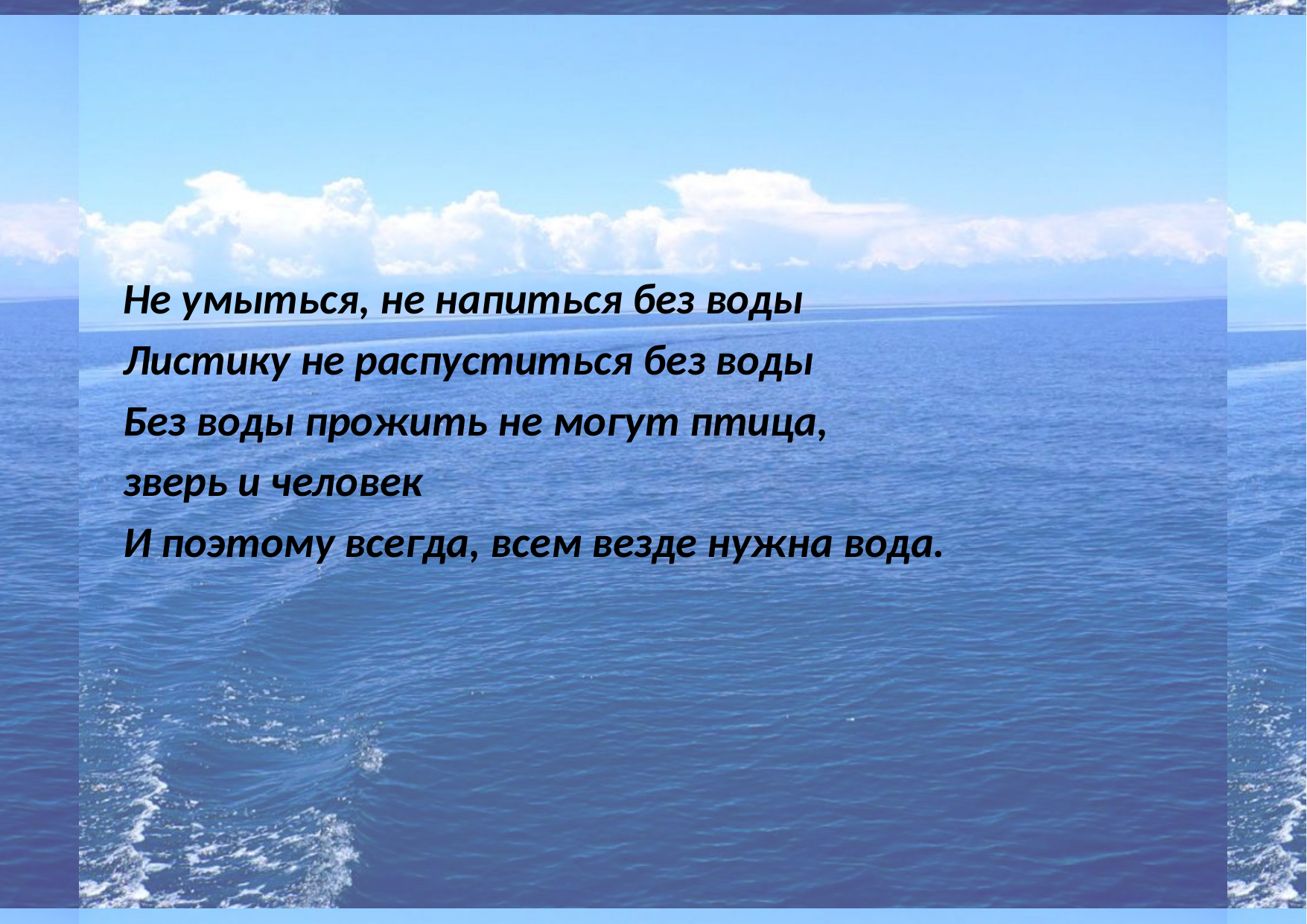

Не умыться, не напиться без воды
Листику не распуститься без воды
Без воды прожить не могут птица,
зверь и человек
И поэтому всегда, всем везде нужна вода.